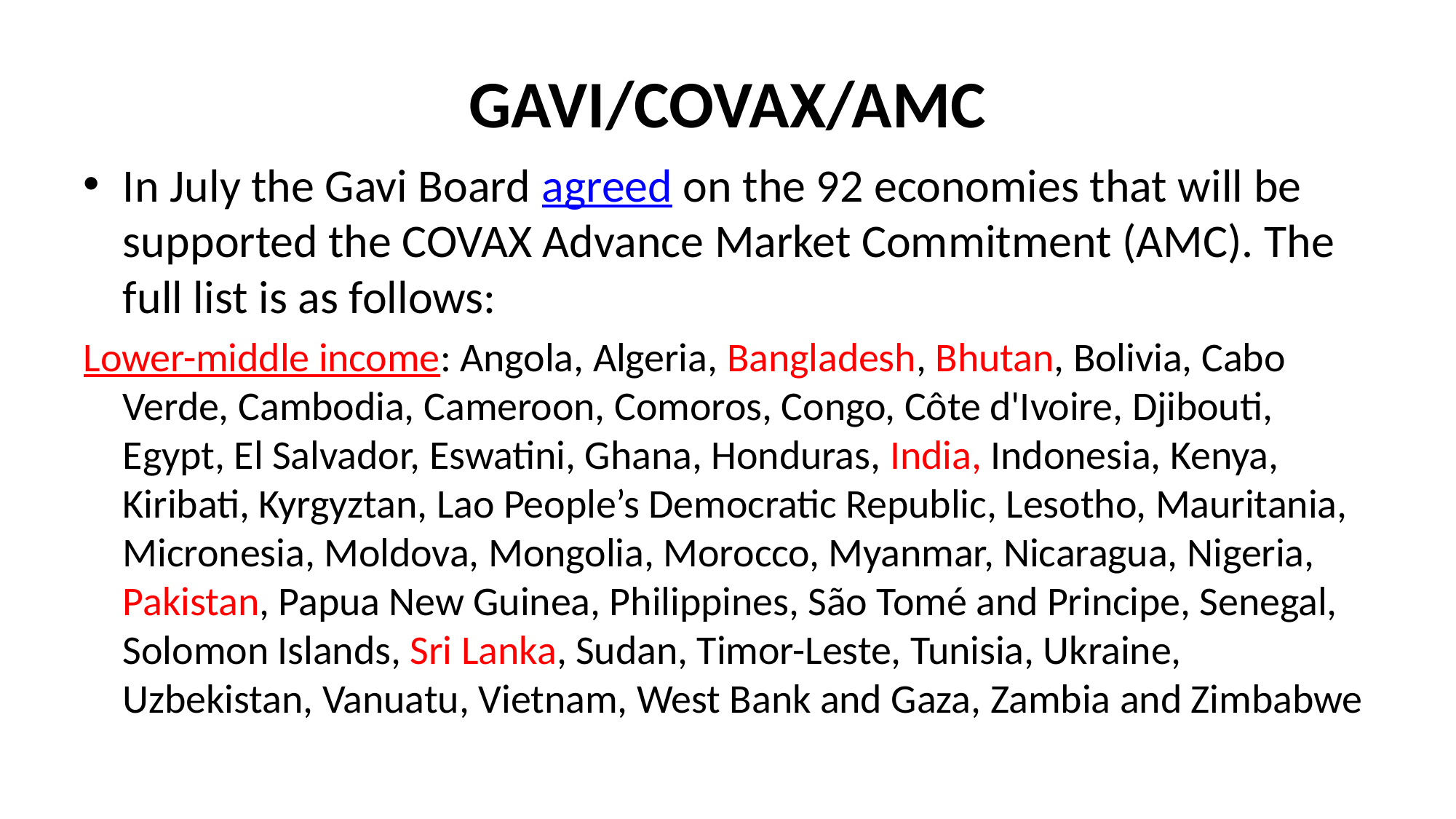

# GAVI/COVAX/AMC
In July the Gavi Board agreed on the 92 economies that will be supported the COVAX Advance Market Commitment (AMC). The full list is as follows:
Lower-middle income: Angola, Algeria, Bangladesh, Bhutan, Bolivia, Cabo Verde, Cambodia, Cameroon, Comoros, Congo, Côte d'Ivoire, Djibouti, Egypt, El Salvador, Eswatini, Ghana, Honduras, India, Indonesia, Kenya, Kiribati, Kyrgyztan, Lao People’s Democratic Republic, Lesotho, Mauritania, Micronesia, Moldova, Mongolia, Morocco, Myanmar, Nicaragua, Nigeria, Pakistan, Papua New Guinea, Philippines, São Tomé and Principe, Senegal, Solomon Islands, Sri Lanka, Sudan, Timor-Leste, Tunisia, Ukraine, Uzbekistan, Vanuatu, Vietnam, West Bank and Gaza, Zambia and Zimbabwe